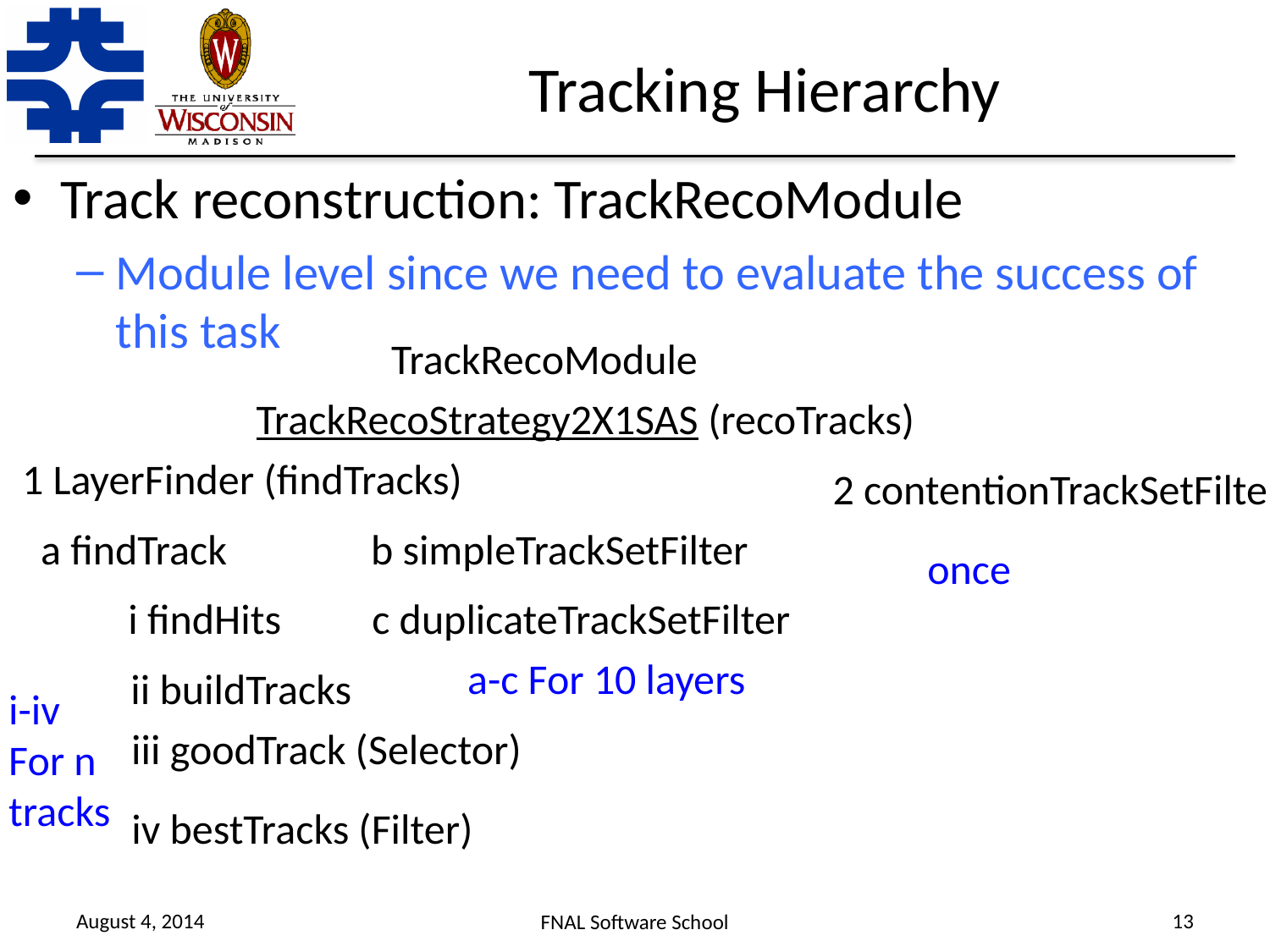

# Tracking Hierarchy
Track reconstruction: TrackRecoModule
Module level since we need to evaluate the success of this task
TrackRecoModule
TrackRecoStrategy2X1SAS (recoTracks)
1 LayerFinder (findTracks)
2 contentionTrackSetFilter
a findTrack
 b simpleTrackSetFilter
once
i findHits
c duplicateTrackSetFilter
a-c For 10 layers
ii buildTracks
i-iv
For n
tracks
iii goodTrack (Selector)
iv bestTracks (Filter)
August 4, 2014
13
FNAL Software School